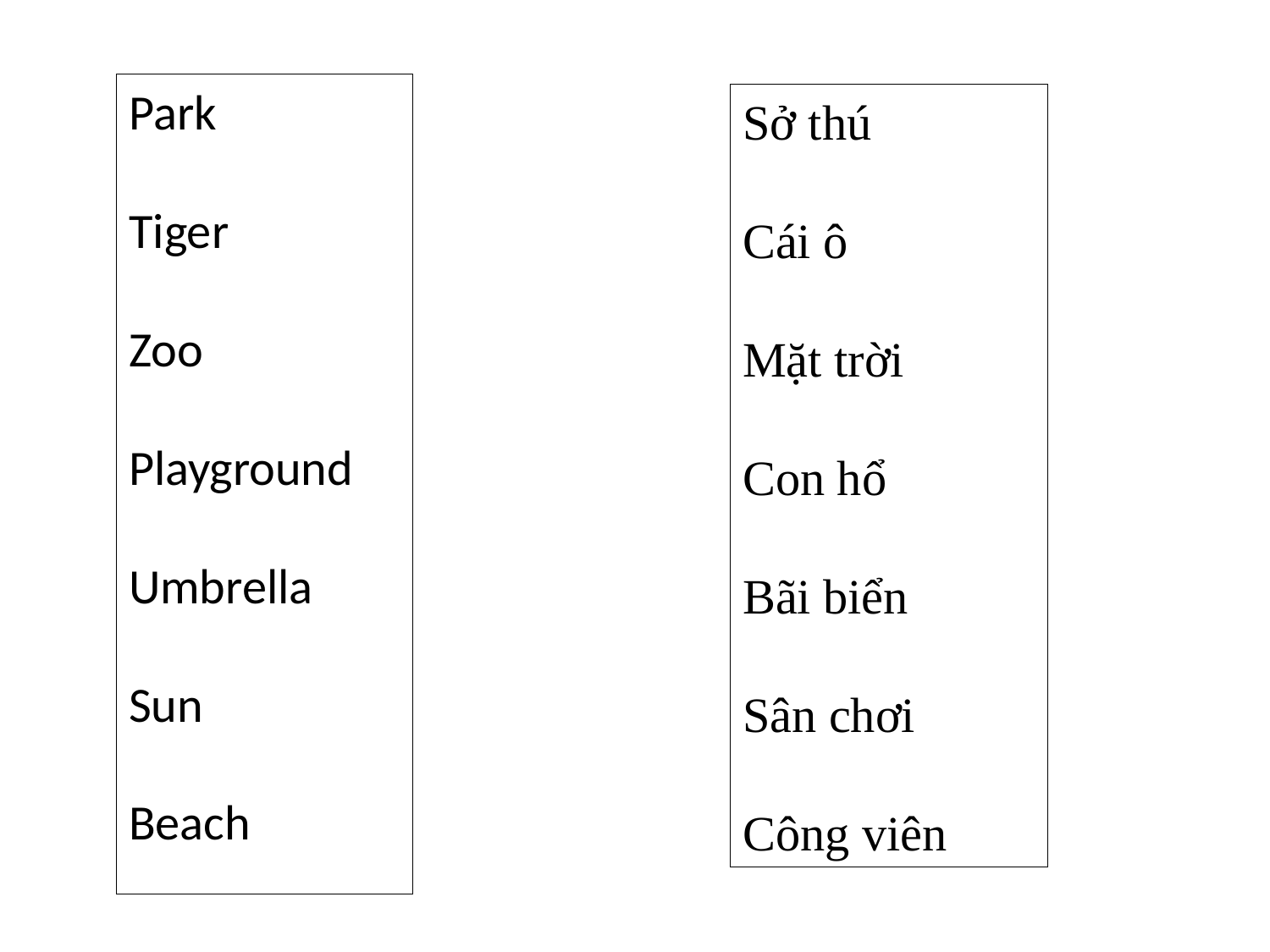

Park

Tiger

Zoo

Playground

Umbrella

Sun

Beach

Sở thú

Cái ô

Mặt trời

Con hổ

Bãi biển

Sân chơi

Công viên